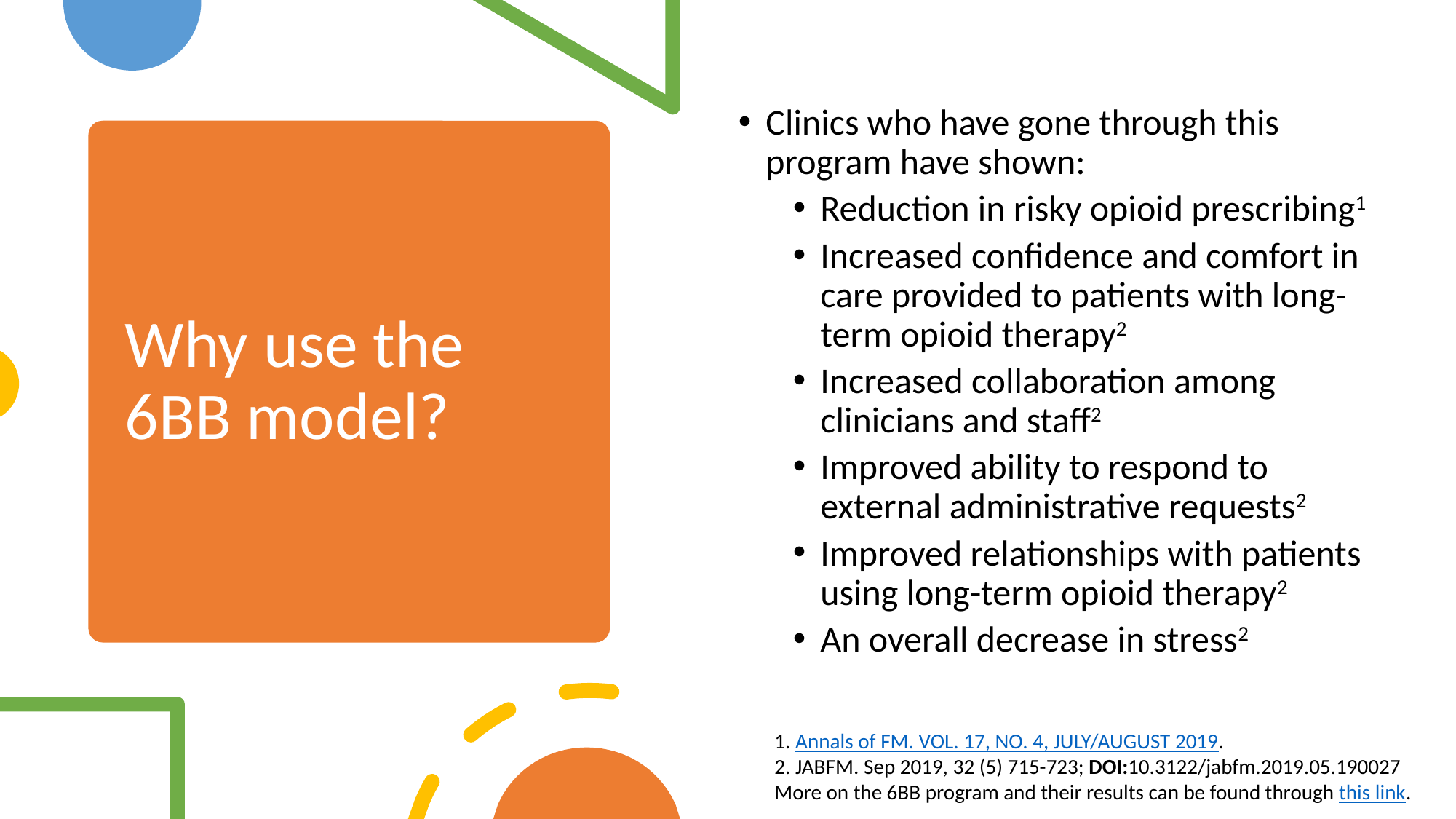

Clinics who have gone through this program have shown:
Reduction in risky opioid prescribing1
Increased confidence and comfort in care provided to patients with long-term opioid therapy2
Increased collaboration among clinicians and staff2
Improved ability to respond to external administrative requests2
Improved relationships with patients using long-term opioid therapy2
An overall decrease in stress2

# Why use the 6BB model?

1. Annals of FM. VOL. 17, NO. 4, JULY/AUGUST 2019.
2. JABFM. Sep 2019, 32 (5) 715-723; DOI:10.3122/jabfm.2019.05.190027
More on the 6BB program and their results can be found through this link.